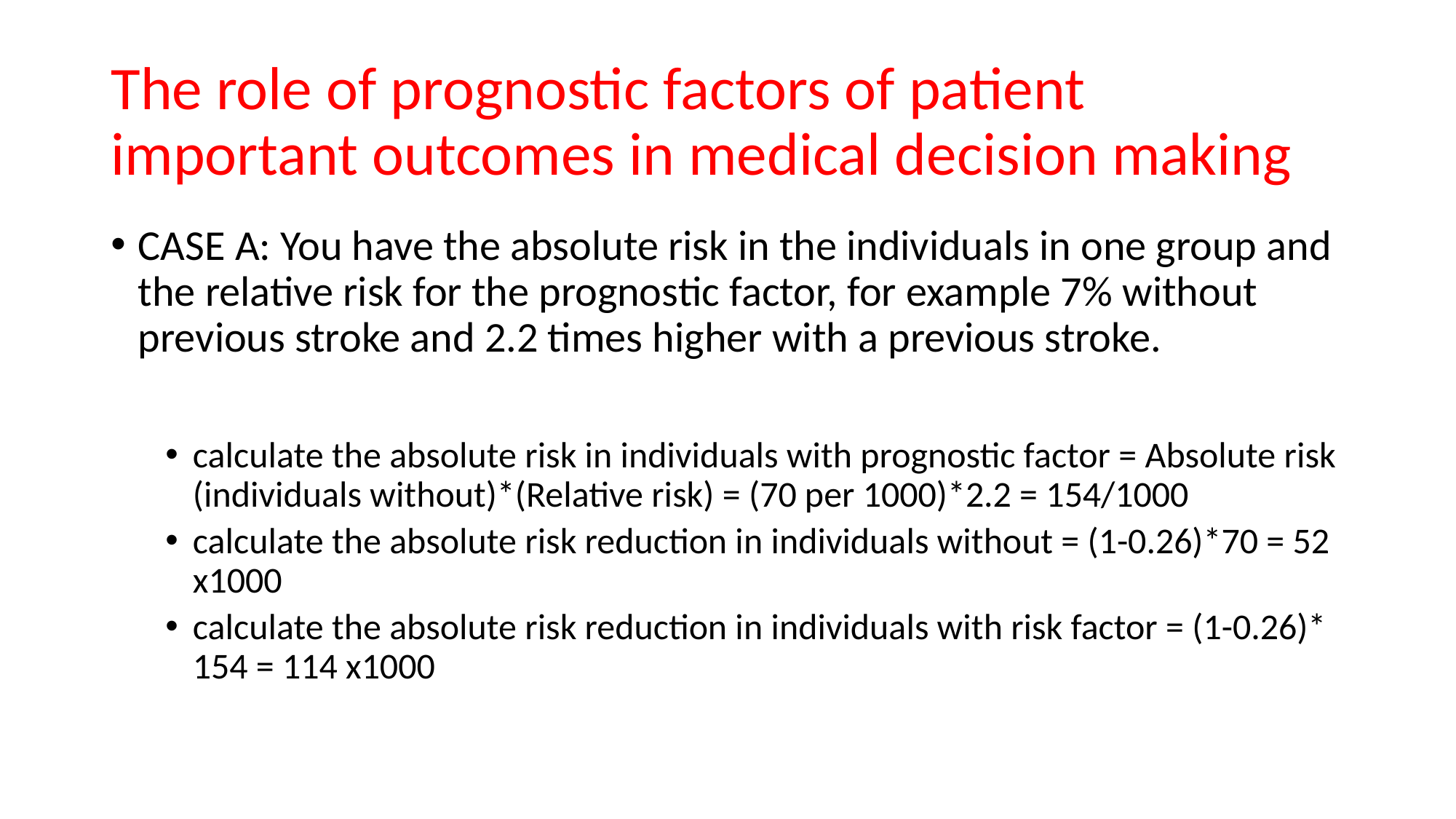

# The role of prognostic factors of patient important outcomes in medical decision making
CASE A: You have the absolute risk in the individuals in one group and the relative risk for the prognostic factor, for example 7% without previous stroke and 2.2 times higher with a previous stroke.

calculate the absolute risk in individuals with prognostic factor = Absolute risk (individuals without)*(Relative risk) = (70 per 1000)*2.2 = 154/1000
calculate the absolute risk reduction in individuals without = (1-0.26)*70 = 52 x1000
calculate the absolute risk reduction in individuals with risk factor = (1-0.26)* 154 = 114 x1000